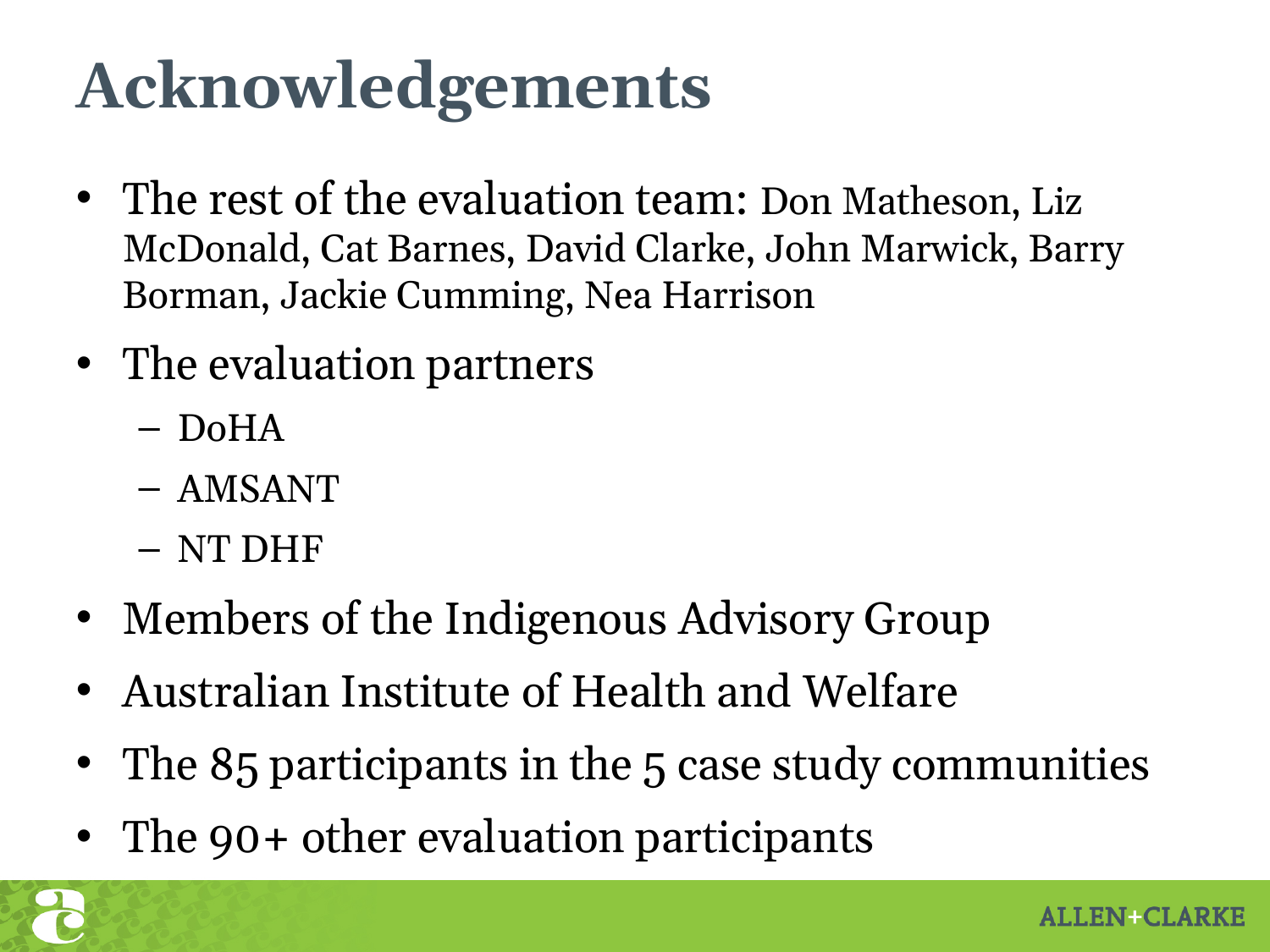

# Acknowledgements
The rest of the evaluation team: Don Matheson, Liz McDonald, Cat Barnes, David Clarke, John Marwick, Barry Borman, Jackie Cumming, Nea Harrison
The evaluation partners
DoHA
AMSANT
NT DHF
Members of the Indigenous Advisory Group
Australian Institute of Health and Welfare
The 85 participants in the 5 case study communities
The 90+ other evaluation participants